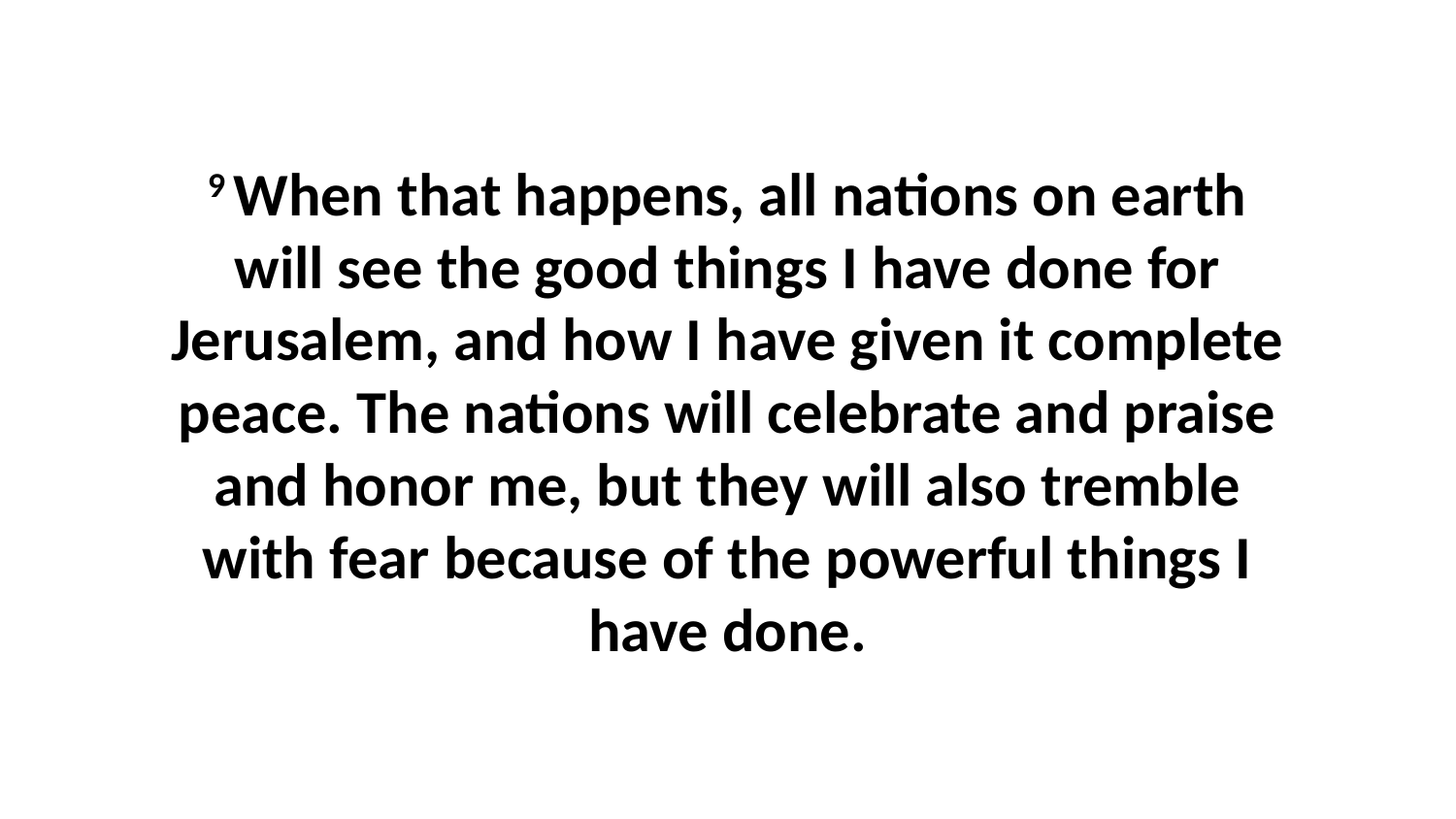

9 When that happens, all nations on earth will see the good things I have done for Jerusalem, and how I have given it complete peace. The nations will celebrate and praise and honor me, but they will also tremble with fear because of the powerful things I have done.